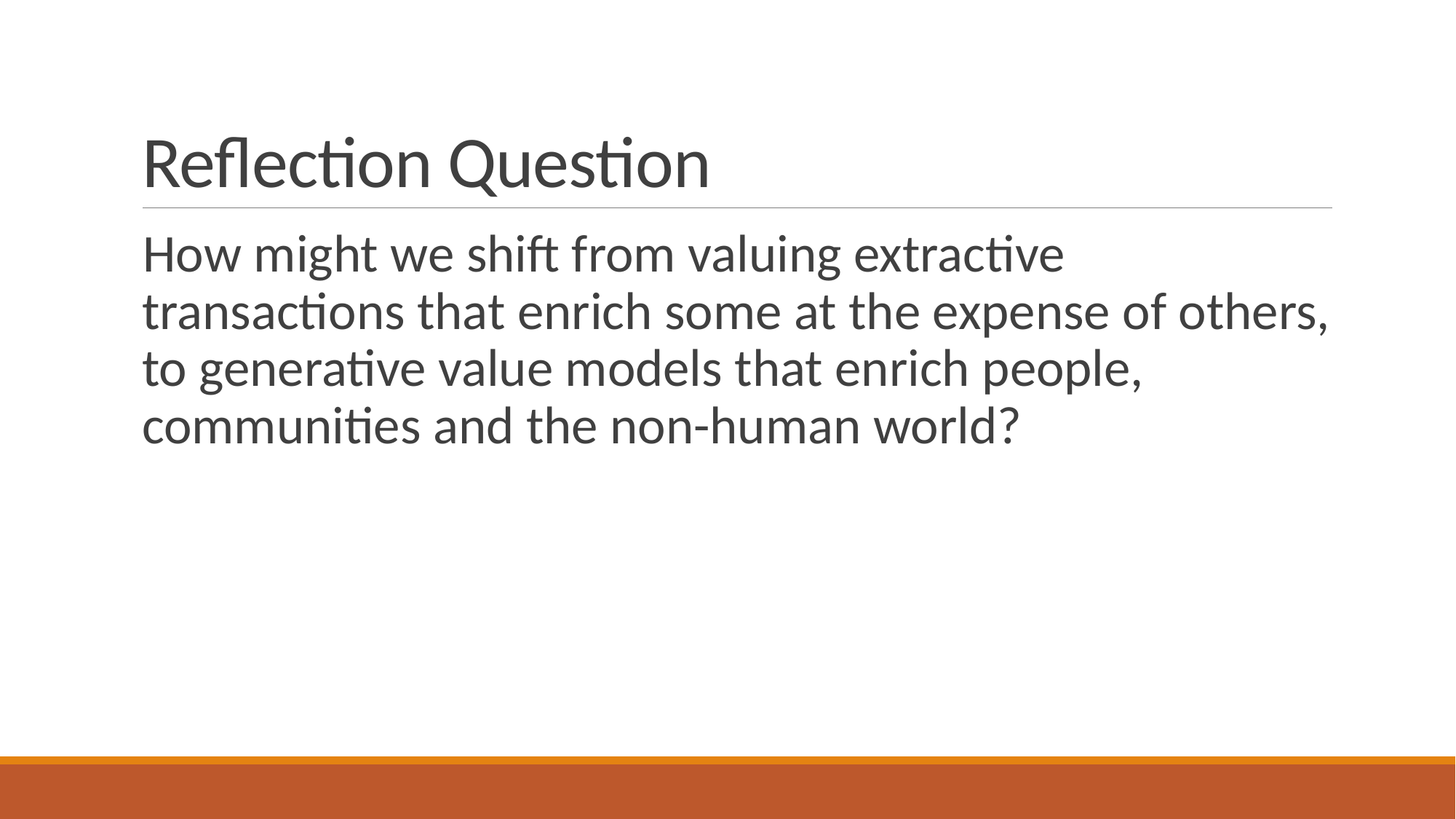

# Reflection Question
How might we shift from valuing extractive transactions that enrich some at the expense of others, to generative value models that enrich people, communities and the non-human world?